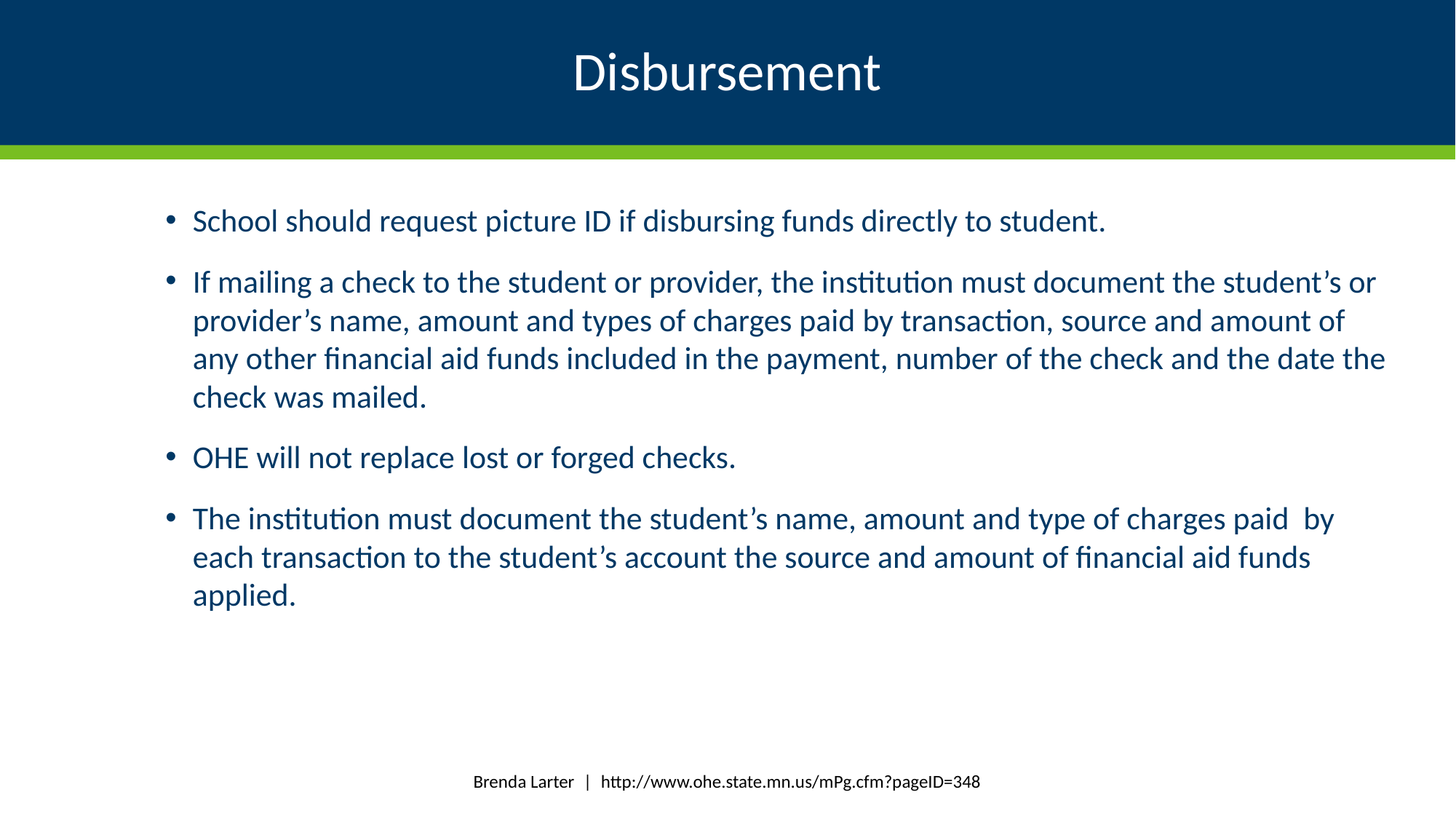

# Disbursement
School should request picture ID if disbursing funds directly to student.
If mailing a check to the student or provider, the institution must document the student’s or provider’s name, amount and types of charges paid by transaction, source and amount of any other financial aid funds included in the payment, number of the check and the date the check was mailed.
OHE will not replace lost or forged checks.
The institution must document the student’s name, amount and type of charges paid  by each transaction to the student’s account the source and amount of financial aid funds applied.
Brenda Larter | http://www.ohe.state.mn.us/mPg.cfm?pageID=348